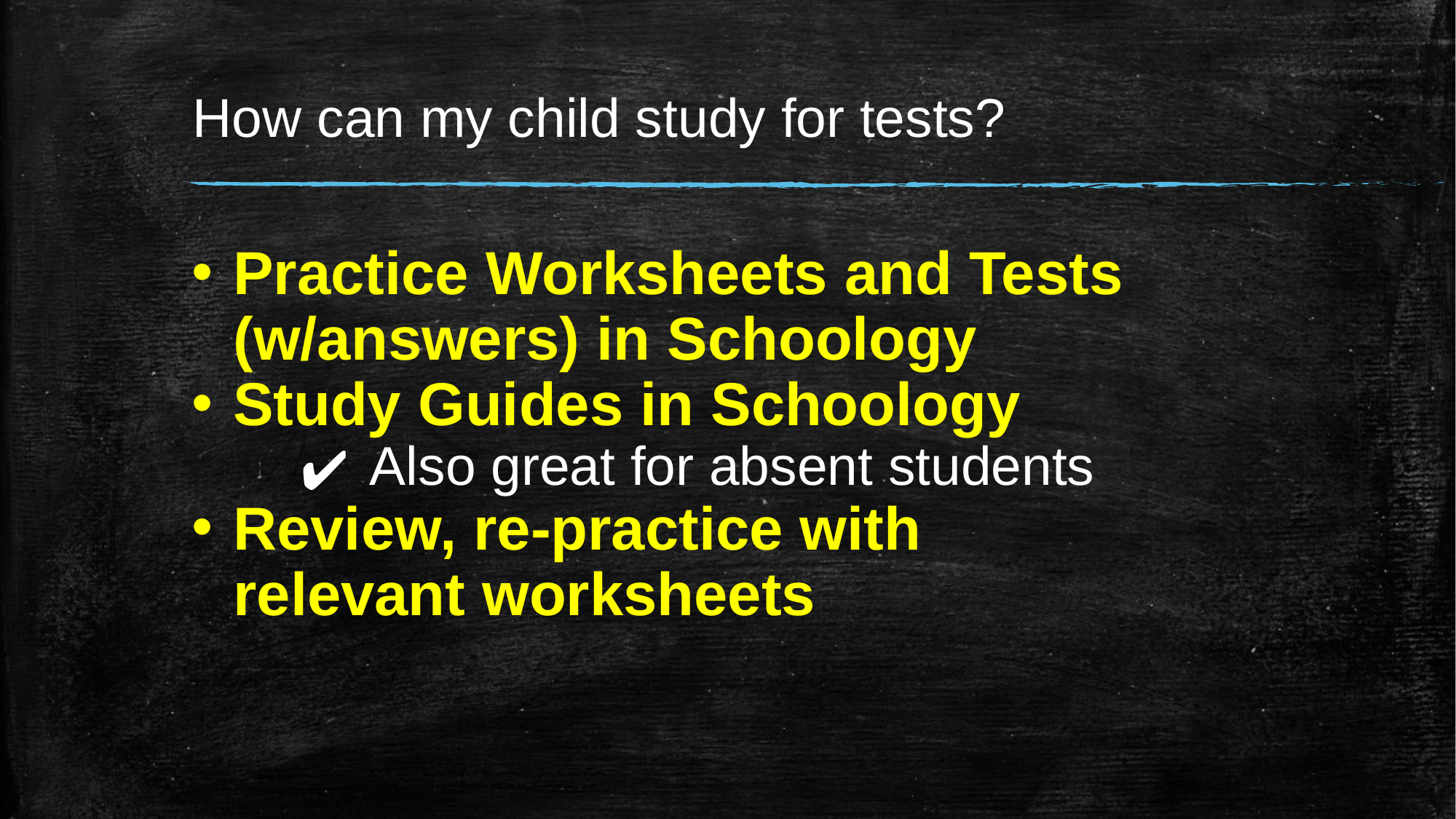

# How can my child study for tests?
Practice Worksheets and Tests (w/answers) in Schoology
Study Guides in Schoology
Also great for absent students
Review, re-practice with relevant worksheets